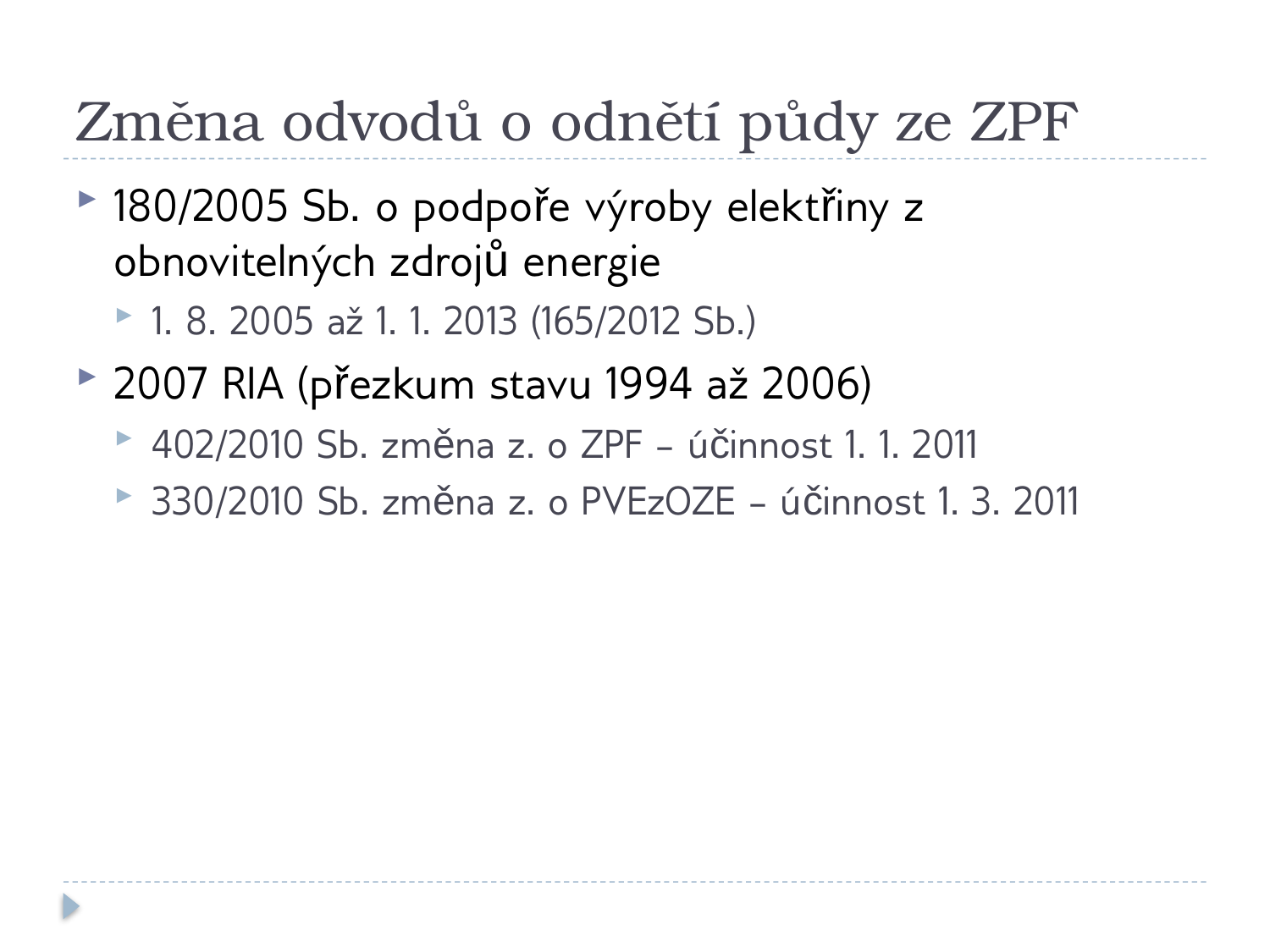

# Změna odvodů o odnětí půdy ze ZPF
180/2005 Sb. o podpoře výroby elektřiny z obnovitelných zdrojů energie
1. 8. 2005 až 1. 1. 2013 (165/2012 Sb.)
2007 RIA (přezkum stavu 1994 až 2006)
402/2010 Sb. změna z. o ZPF – účinnost 1. 1. 2011
330/2010 Sb. změna z. o PVEzOZE – účinnost 1. 3. 2011